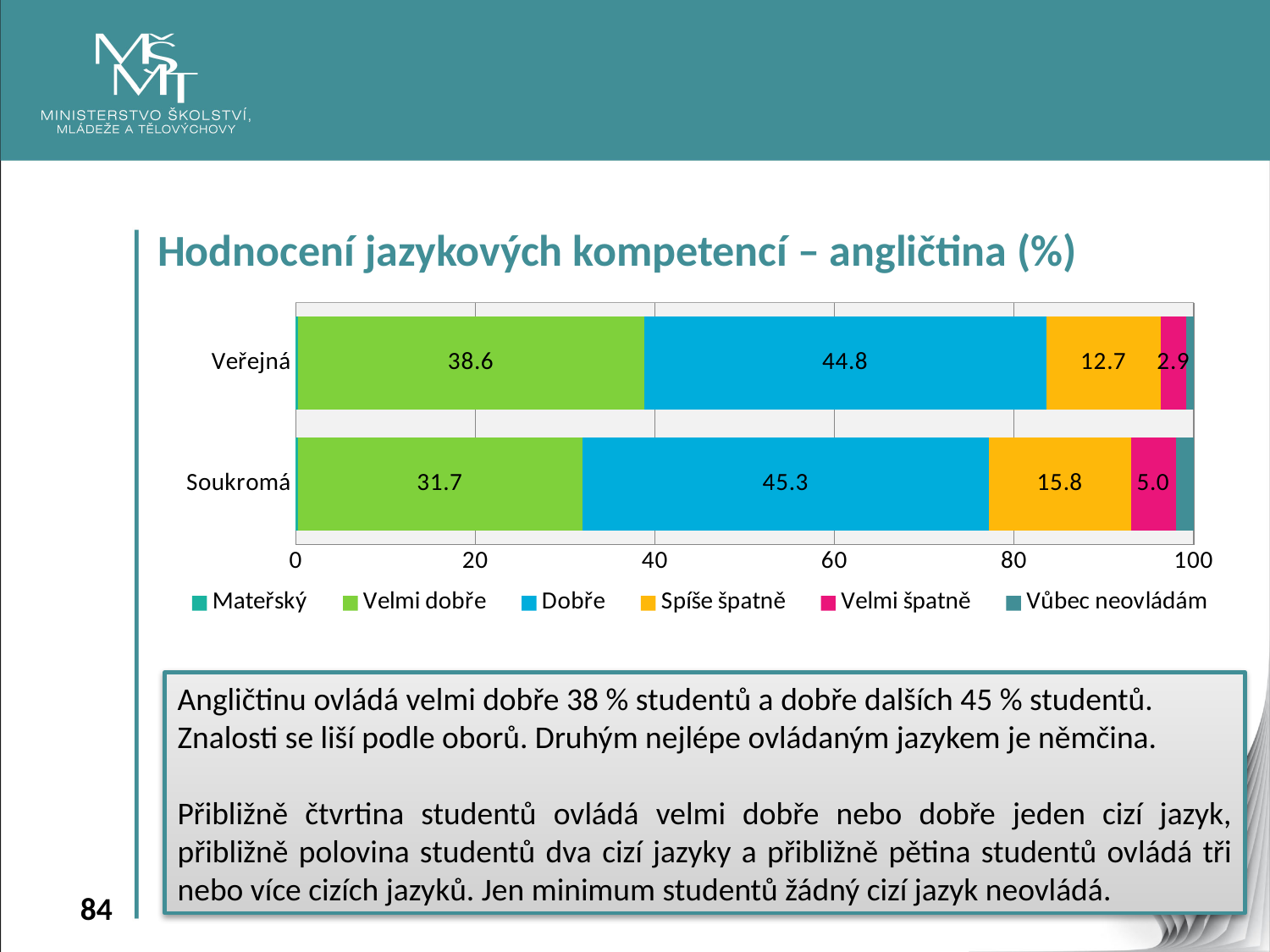

Hodnocení jazykových kompetencí – angličtina (%)

### Chart

| Category | Mateřský | Velmi dobře | Dobře | Spíše špatně | Velmi špatně | Vůbec neovládám |
|---|---|---|---|---|---|---|
| Veřejná | 0.20459660369637864 | 38.6 | 44.8 | 12.7 | 2.9 | 0.7954033963036125 |
| Soukromá | 0.2 | 31.7 | 45.3 | 15.8 | 5.0 | 2.000000000000014 |
Angličtinu ovládá velmi dobře 38 % studentů a dobře dalších 45 % studentů.
Znalosti se liší podle oborů. Druhým nejlépe ovládaným jazykem je němčina.

Přibližně čtvrtina studentů ovládá velmi dobře nebo dobře jeden cizí jazyk, přibližně polovina studentů dva cizí jazyky a přibližně pětina studentů ovládá tři nebo více cizích jazyků. Jen minimum studentů žádný cizí jazyk neovládá.